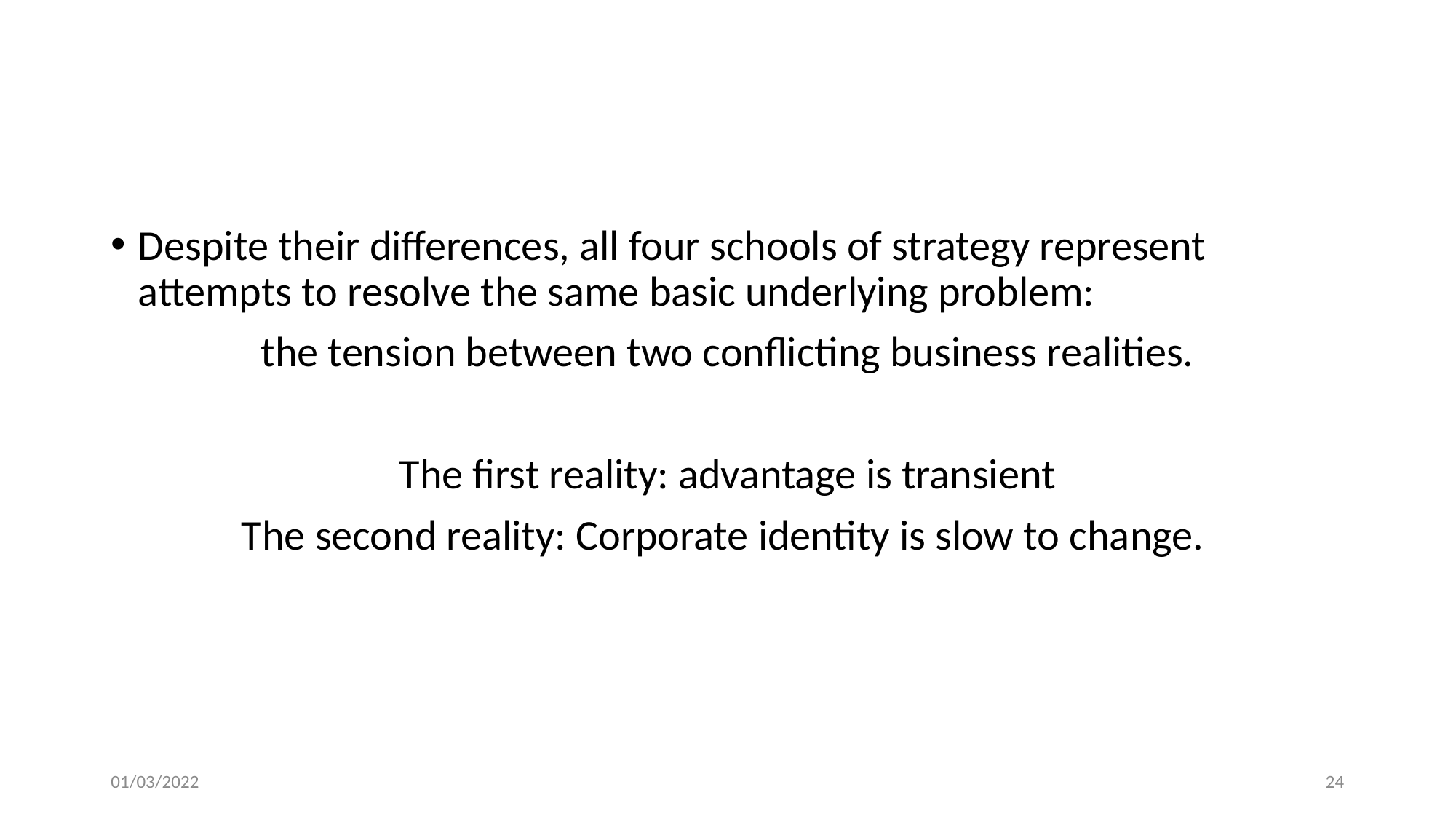

#
Despite their differences, all four schools of strategy represent attempts to resolve the same basic underlying problem:
the tension between two conflicting business realities.

The first reality: advantage is transient
The second reality: Corporate identity is slow to change.

01/03/2022

24